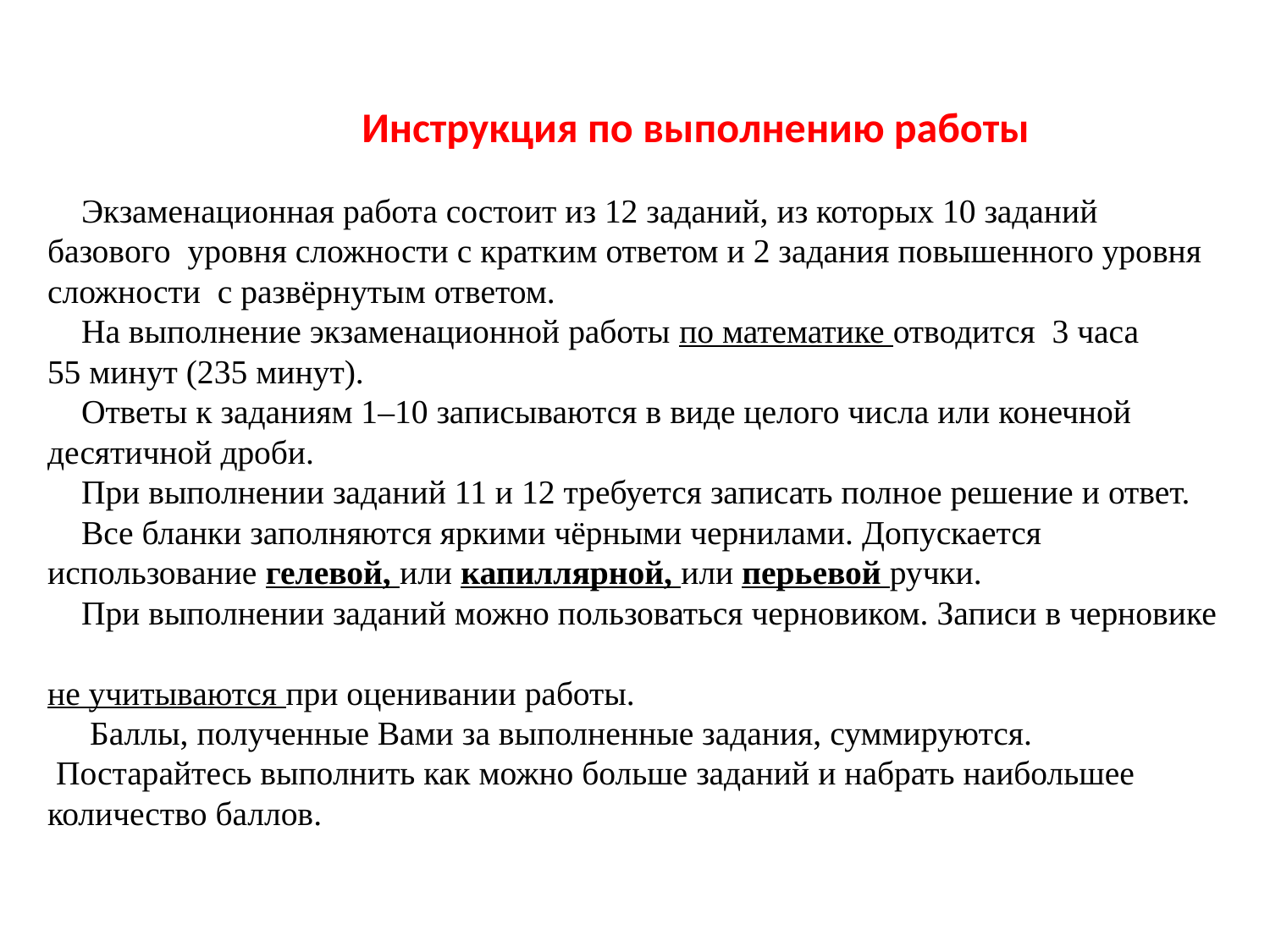

Инструкция по выполнению работы

    Экзаменационная работа состоит из 12 заданий, из которых 10 заданий базового  уровня сложности с кратким ответом и 2 задания повышенного уровня сложности  с развёрнутым ответом.
    На выполнение экзаменационной работы по математике отводится  3 часа
55 минут (235 минут).
    Ответы к заданиям 1–10 записываются в виде целого числа или конечной
десятичной дроби.
    При выполнении заданий 11 и 12 требуется записать полное решение и ответ.
    Все бланки заполняются яркими чёрными чернилами. Допускается
использование гелевой, или капиллярной, или перьевой ручки.
    При выполнении заданий можно пользоваться черновиком. Записи в черновике
не учитываются при оценивании работы.
     Баллы, полученные Вами за выполненные задания, суммируются.
 Постарайтесь выполнить как можно больше заданий и набрать наибольшее
количество баллов.